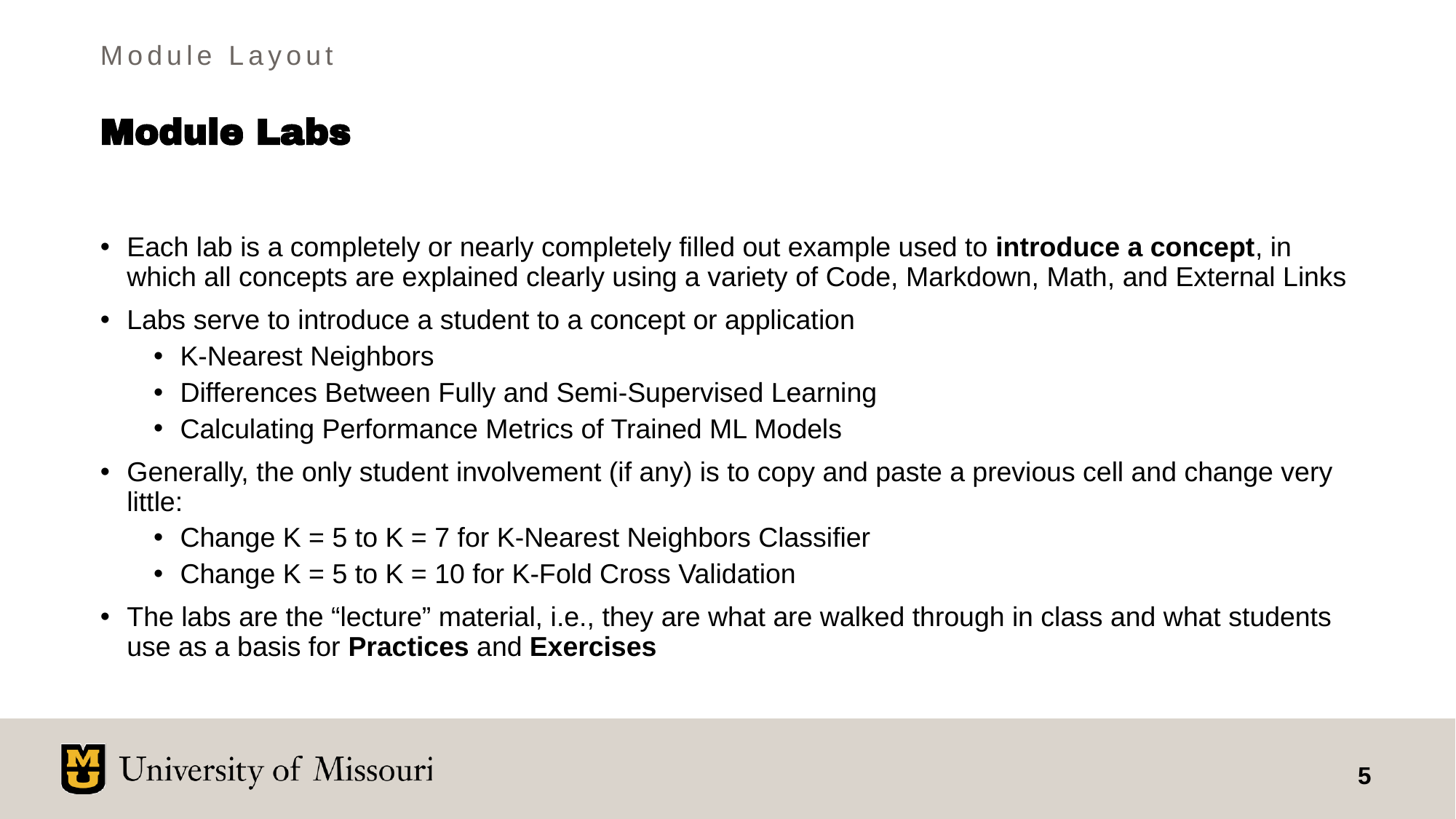

Module Layout
# Module Labs
Each lab is a completely or nearly completely filled out example used to introduce a concept, in which all concepts are explained clearly using a variety of Code, Markdown, Math, and External Links
Labs serve to introduce a student to a concept or application
K-Nearest Neighbors
Differences Between Fully and Semi-Supervised Learning
Calculating Performance Metrics of Trained ML Models
Generally, the only student involvement (if any) is to copy and paste a previous cell and change very little:
Change K = 5 to K = 7 for K-Nearest Neighbors Classifier
Change K = 5 to K = 10 for K-Fold Cross Validation
The labs are the “lecture” material, i.e., they are what are walked through in class and what students use as a basis for Practices and Exercises